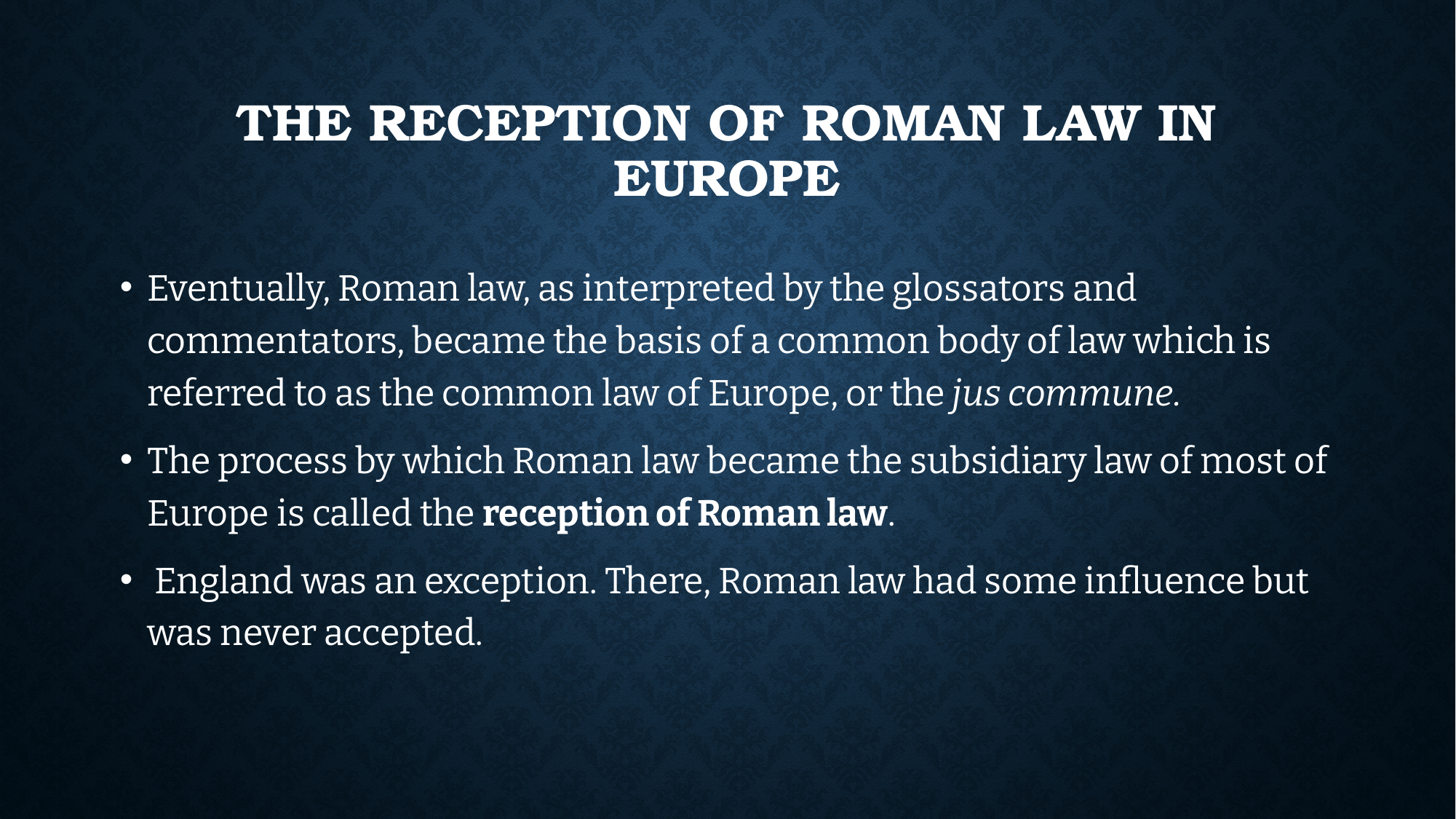

# The Reception of Roman law in Europe
Eventually, Roman law, as interpreted by the glossators and commentators, became the basis of a common body of law which is referred to as the common law of Europe, or the jus commune.
The process by which Roman law became the subsidiary law of most of Europe is called the reception of Roman law.
 England was an exception. There, Roman law had some influence but was never accepted.